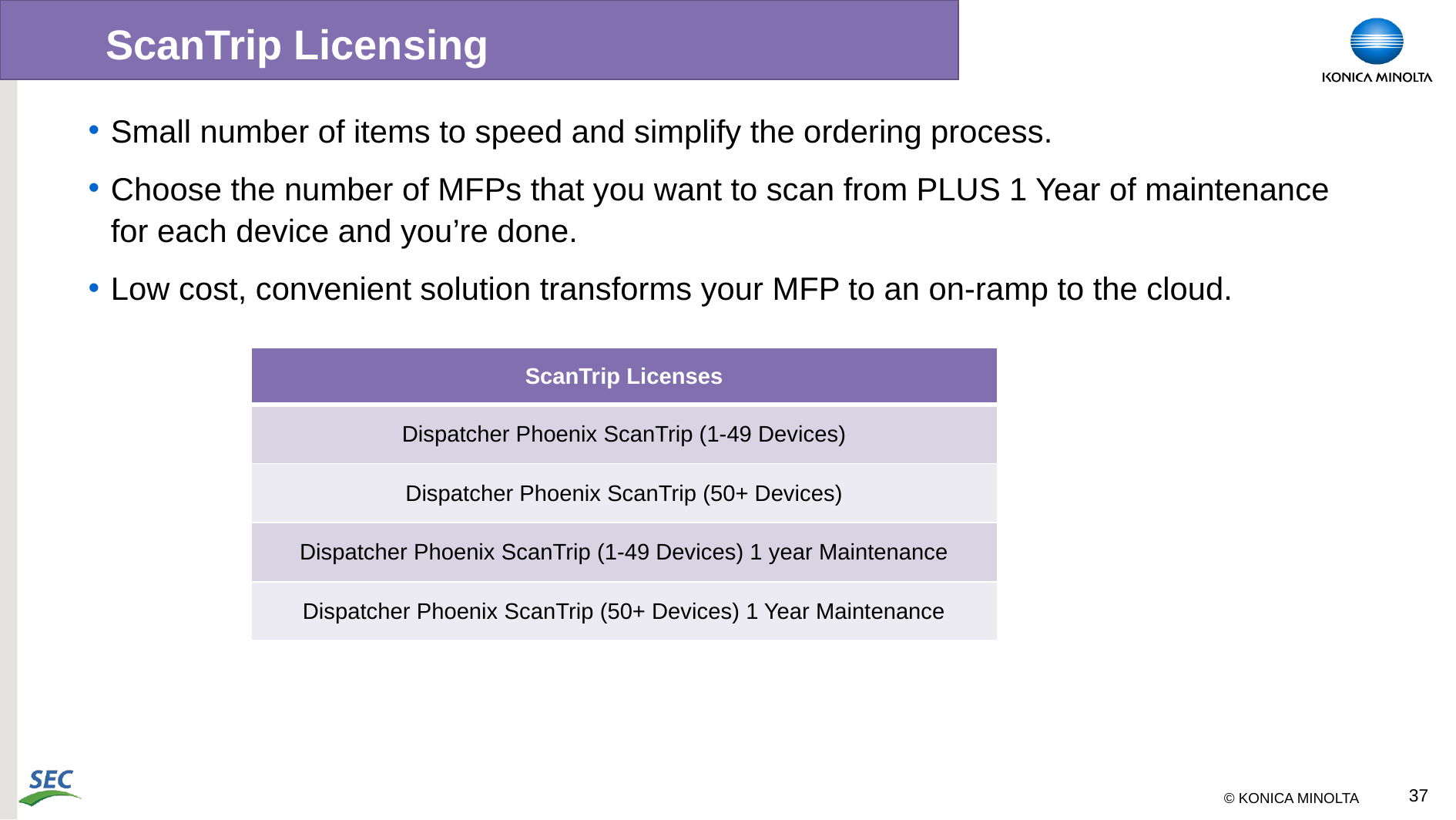

# ScanTrip Licensing
Small number of items to speed and simplify the ordering process.
Choose the number of MFPs that you want to scan from PLUS 1 Year of maintenance for each device and you’re done.
Low cost, convenient solution transforms your MFP to an on-ramp to the cloud.
| ScanTrip Licenses |
| --- |
| Dispatcher Phoenix ScanTrip (1-49 Devices) |
| Dispatcher Phoenix ScanTrip (50+ Devices) |
| Dispatcher Phoenix ScanTrip (1-49 Devices) 1 year Maintenance |
| Dispatcher Phoenix ScanTrip (50+ Devices) 1 Year Maintenance |
37